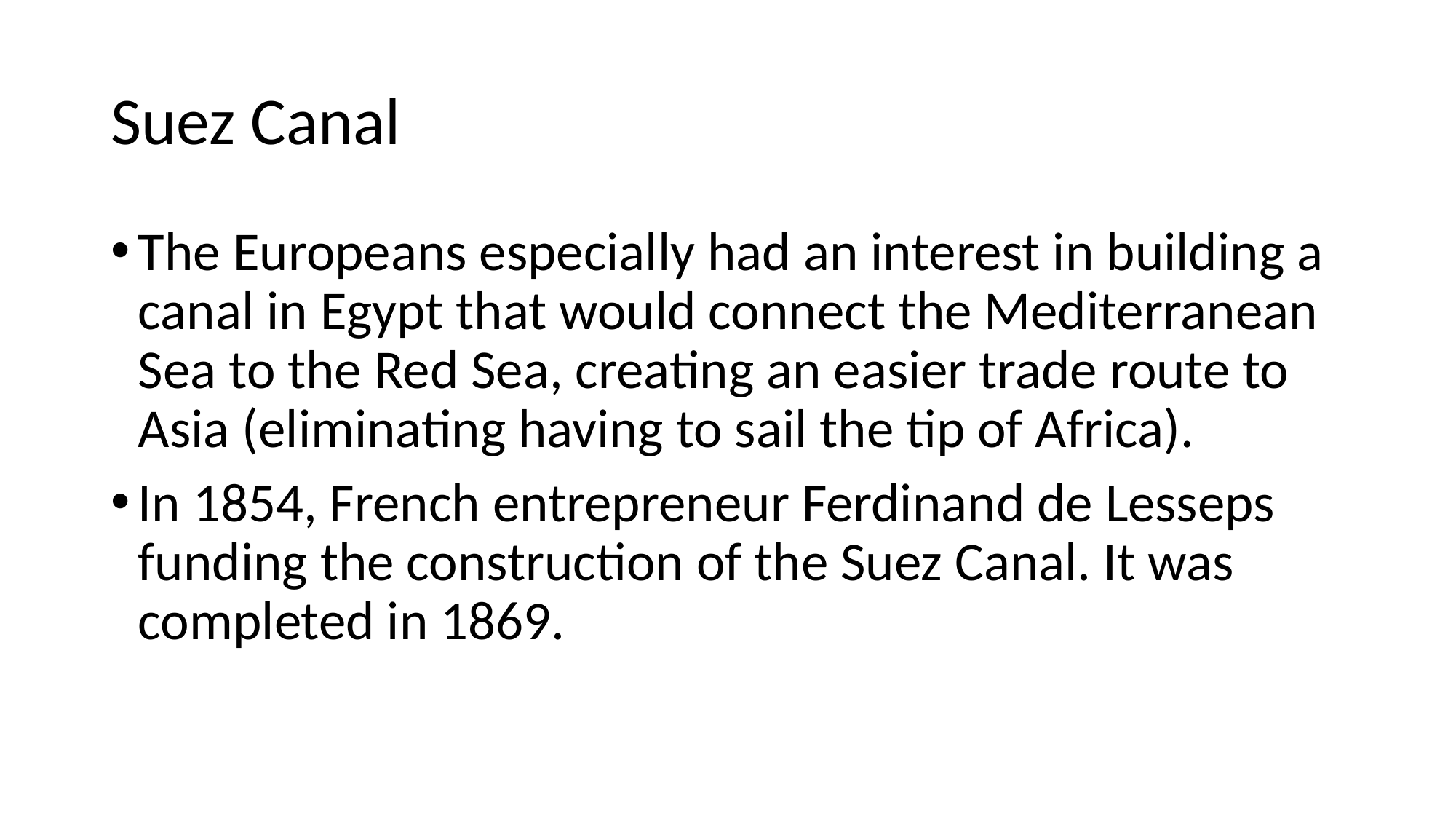

# Suez Canal
The Europeans especially had an interest in building a canal in Egypt that would connect the Mediterranean Sea to the Red Sea, creating an easier trade route to Asia (eliminating having to sail the tip of Africa).
In 1854, French entrepreneur Ferdinand de Lesseps funding the construction of the Suez Canal. It was completed in 1869.